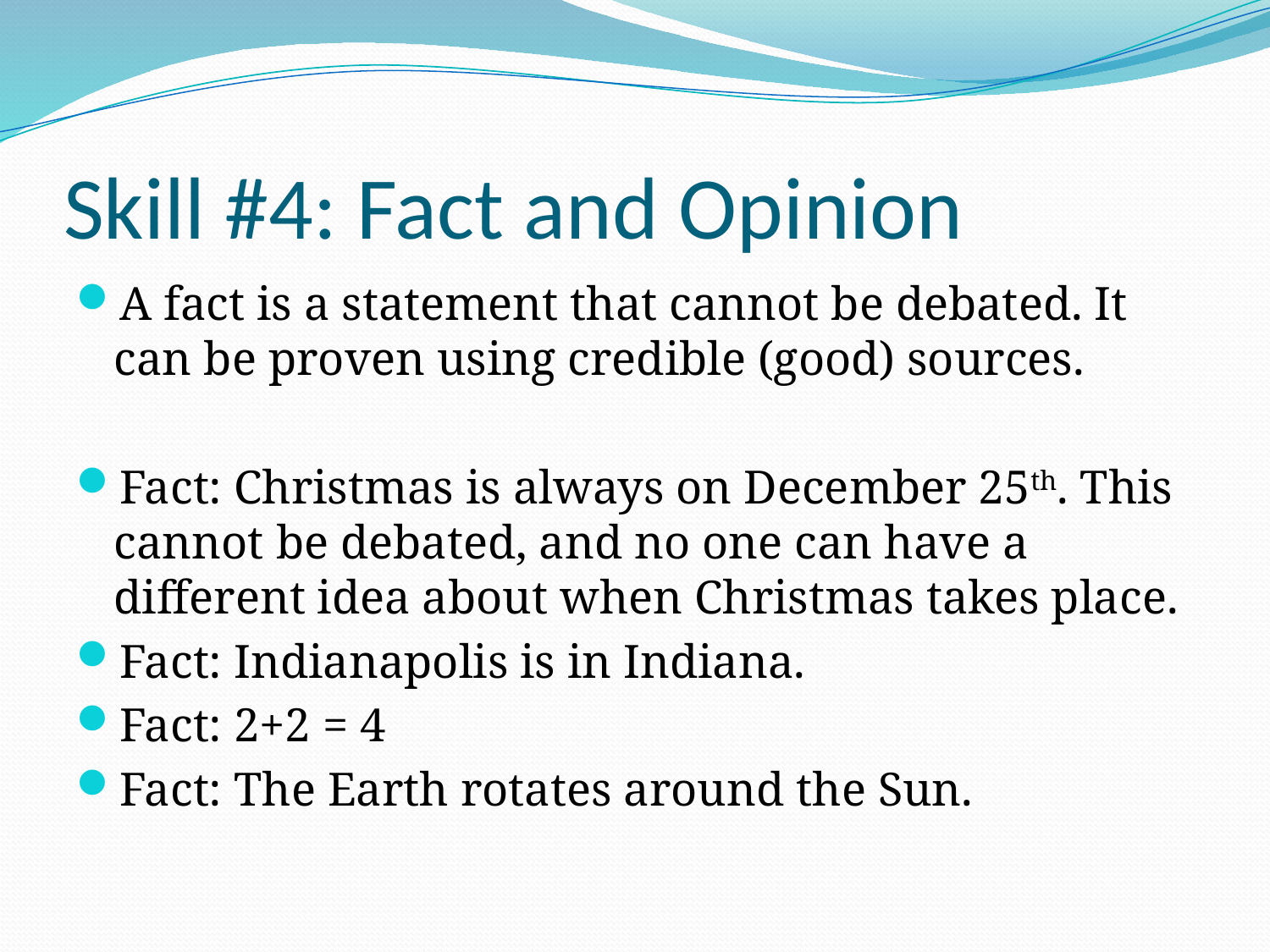

# Skill #4: Fact and Opinion
A fact is a statement that cannot be debated. It can be proven using credible (good) sources.

Fact: Christmas is always on December 25th. This cannot be debated, and no one can have a different idea about when Christmas takes place.
Fact: Indianapolis is in Indiana.
Fact: 2+2 = 4
Fact: The Earth rotates around the Sun.